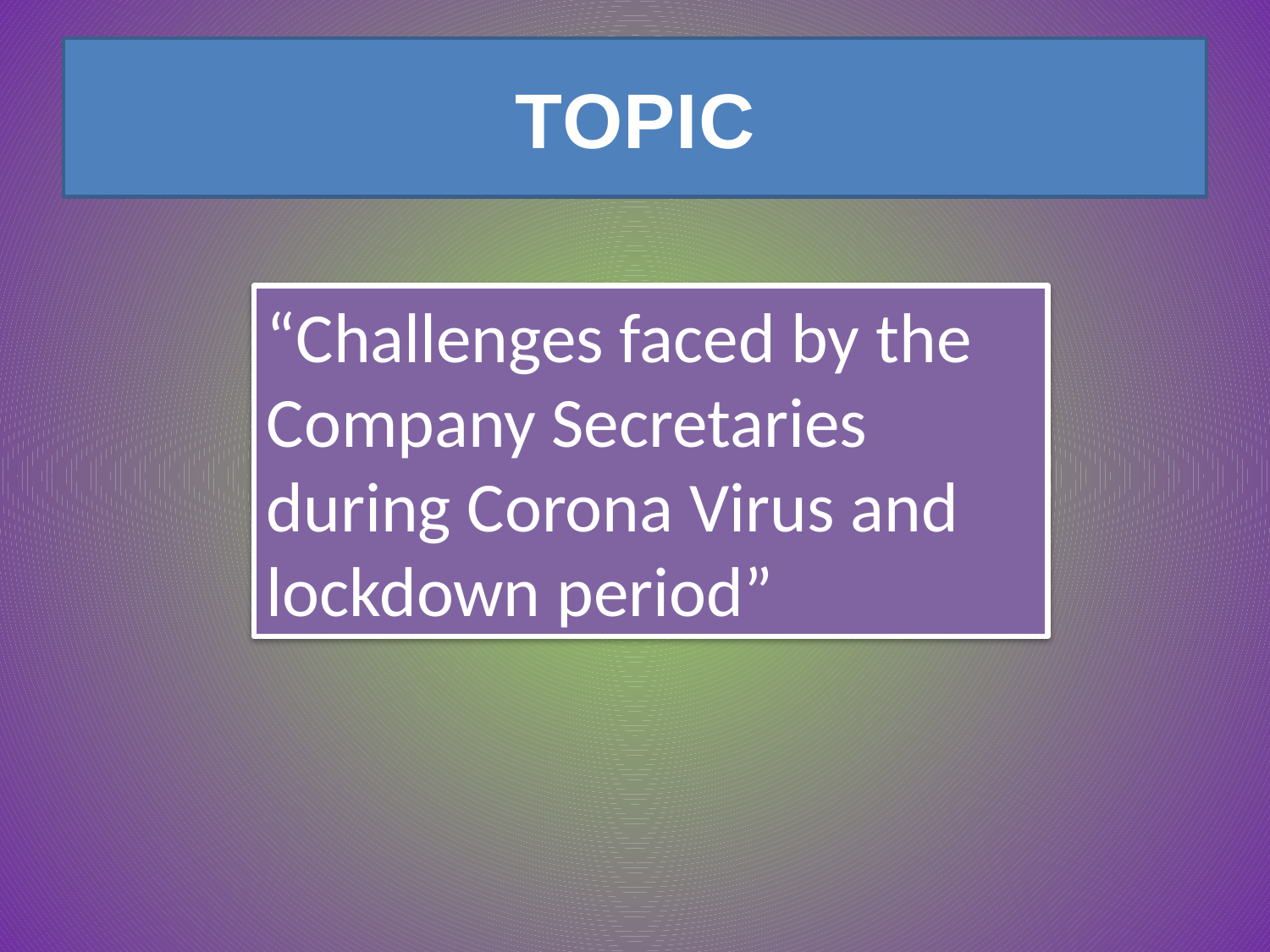

# TOPIC
“Challenges faced by the Company Secretaries during Corona Virus and lockdown period”